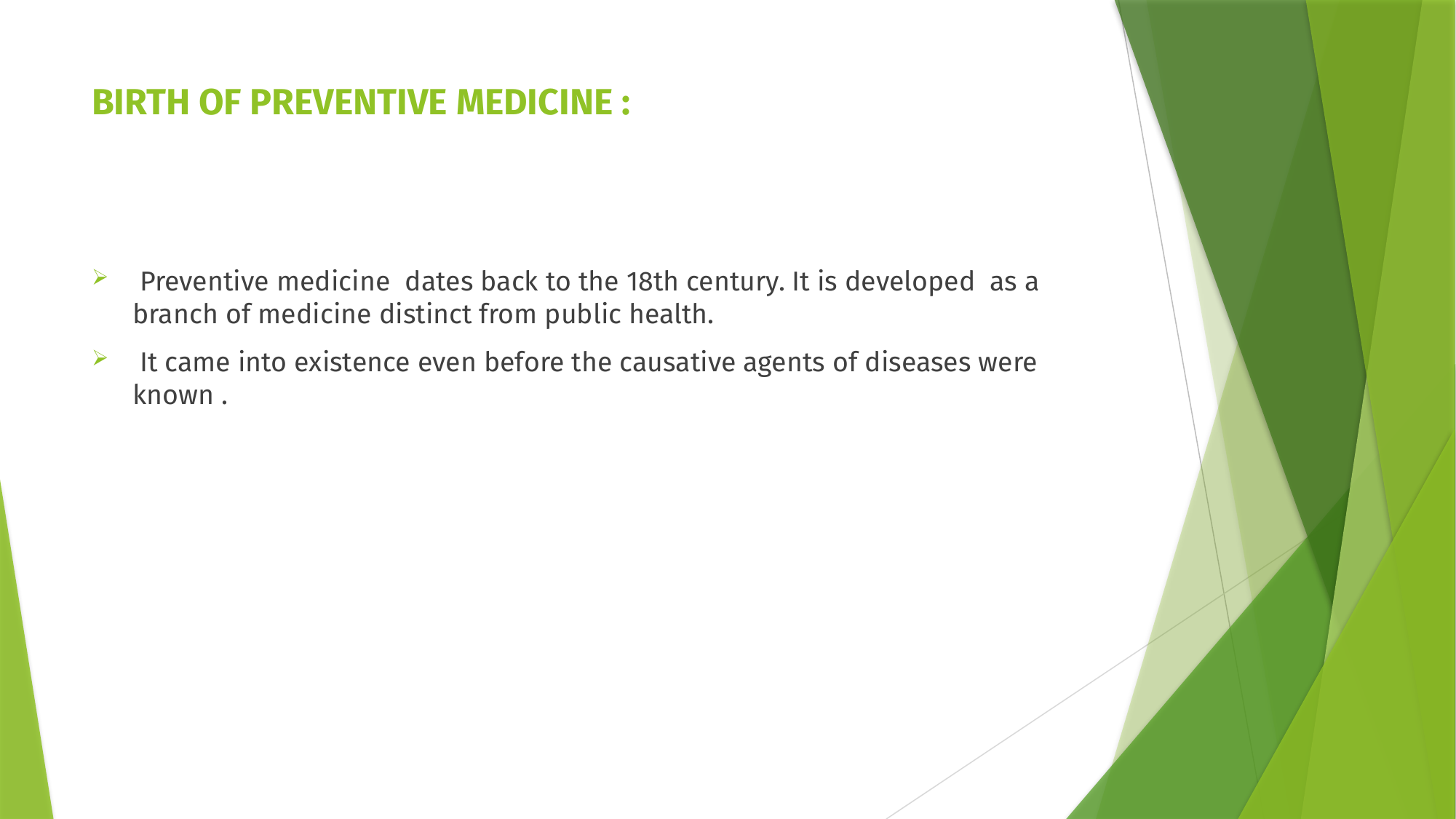

# BIRTH OF PREVENTIVE MEDICINE :
 Preventive medicine  dates back to the 18th century. It is developed  as a branch of medicine distinct from public health.
 It came into existence even before the causative agents of diseases were known .